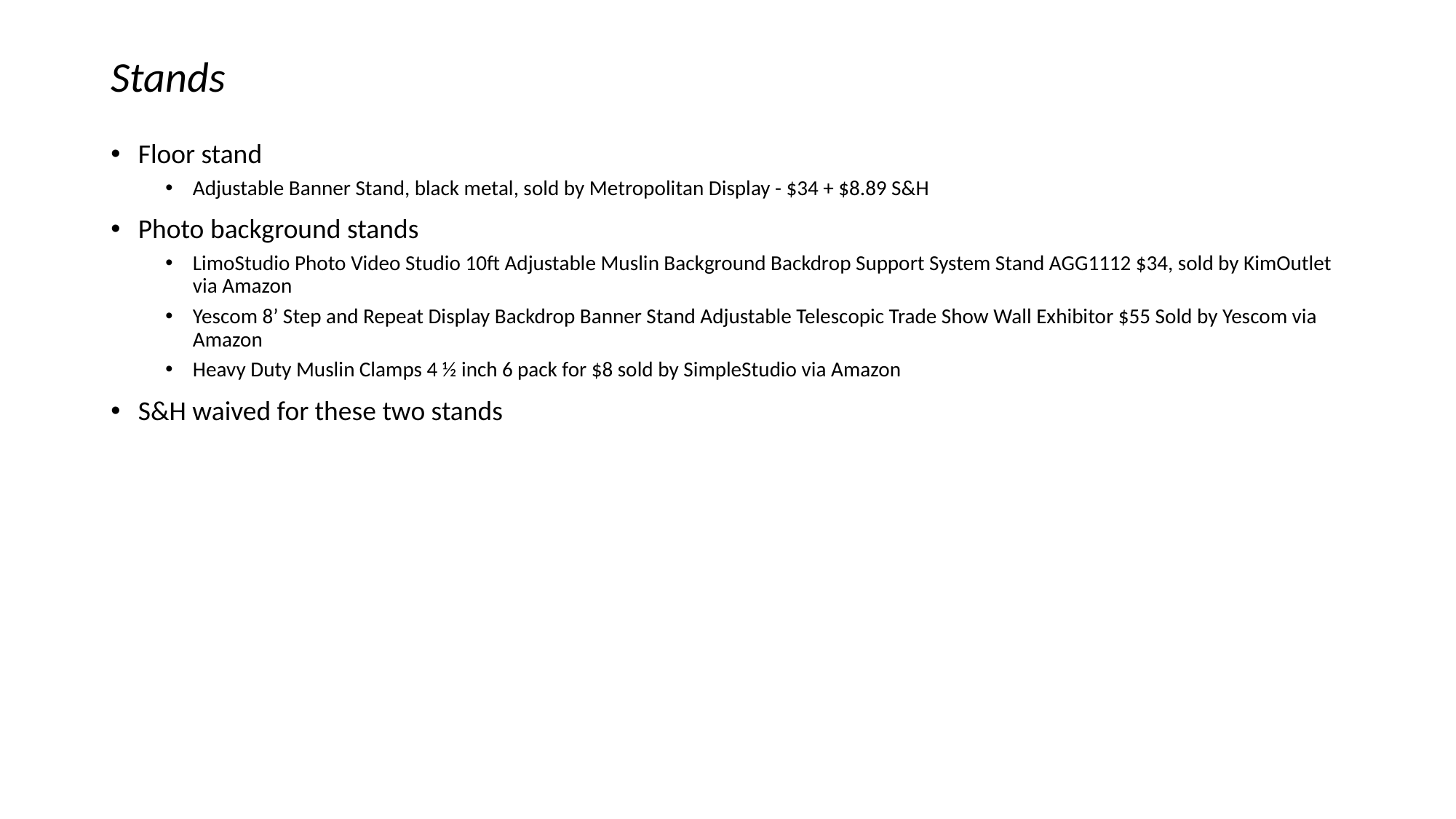

# Stands
Floor stand
Adjustable Banner Stand, black metal, sold by Metropolitan Display - $34 + $8.89 S&H
Photo background stands
LimoStudio Photo Video Studio 10ft Adjustable Muslin Background Backdrop Support System Stand AGG1112 $34, sold by KimOutlet via Amazon
Yescom 8’ Step and Repeat Display Backdrop Banner Stand Adjustable Telescopic Trade Show Wall Exhibitor $55 Sold by Yescom via Amazon
Heavy Duty Muslin Clamps 4 ½ inch 6 pack for $8 sold by SimpleStudio via Amazon
S&H waived for these two stands